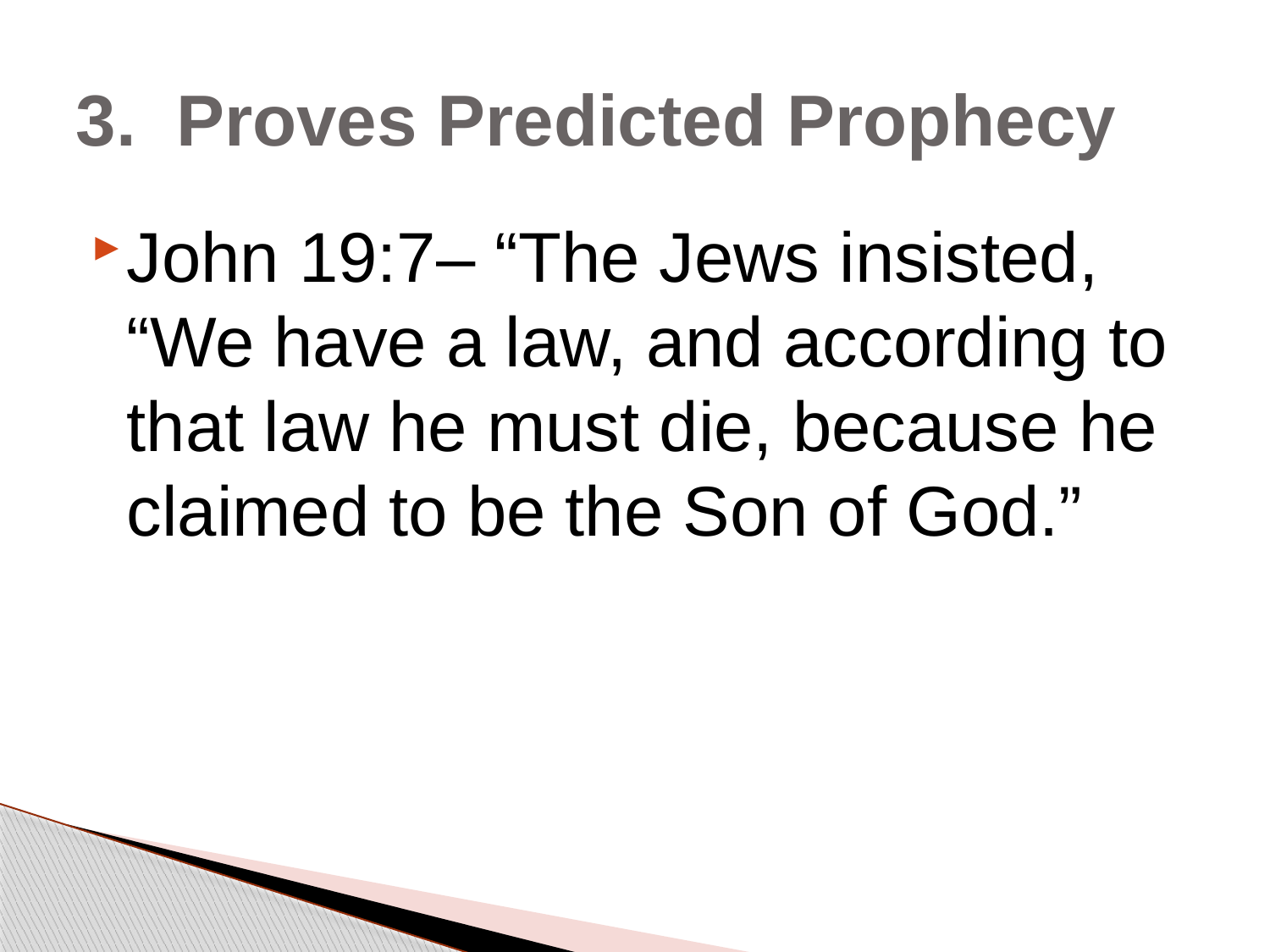

# 3.  Proves Predicted Prophecy
John 19:7– “The Jews insisted, “We have a law, and according to that law he must die, because he claimed to be the Son of God.”